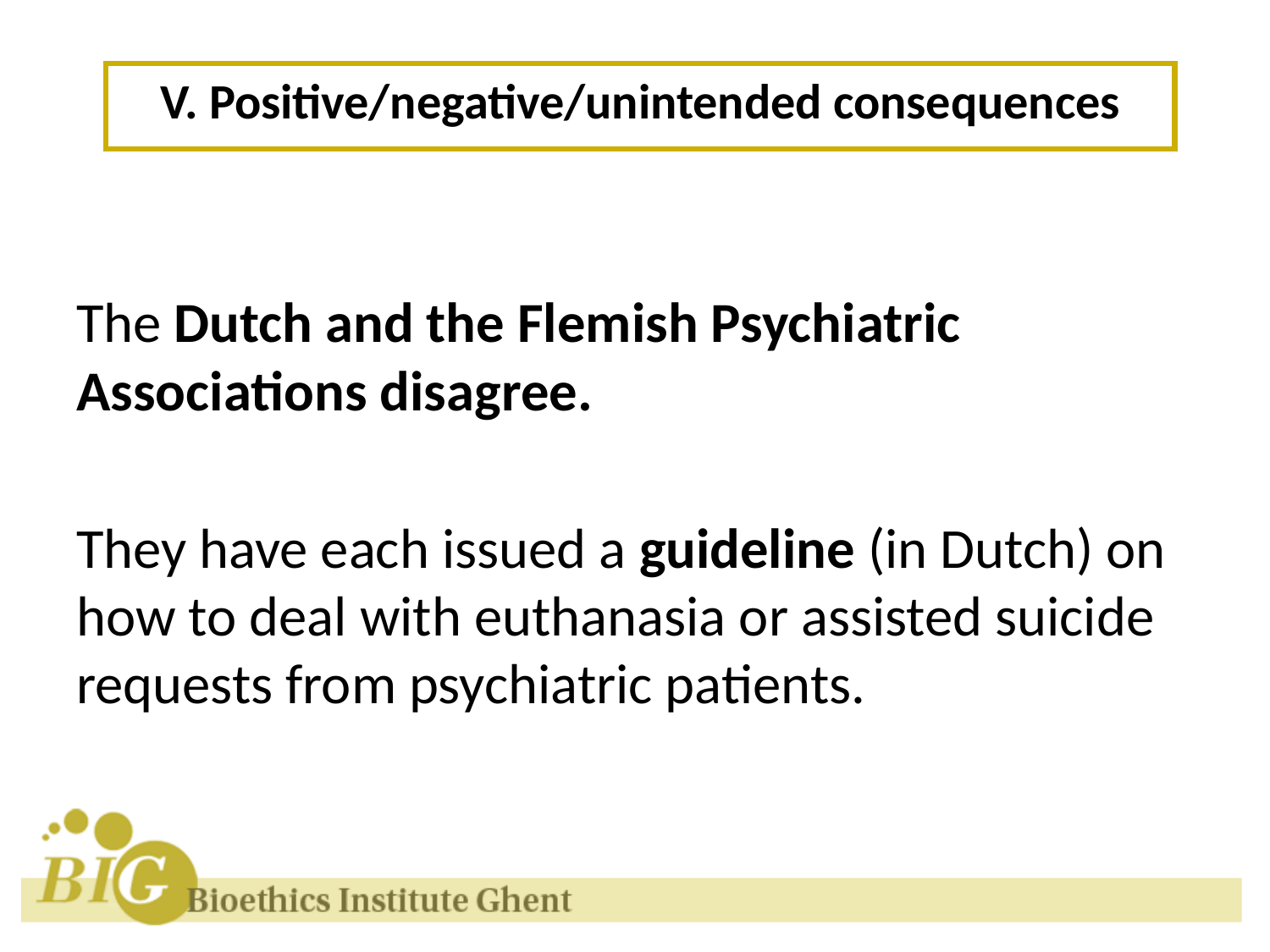

V. Positive/negative/unintended consequences

The Dutch and the Flemish Psychiatric Associations disagree.

They have each issued a guideline (in Dutch) on how to deal with euthanasia or assisted suicide requests from psychiatric patients.